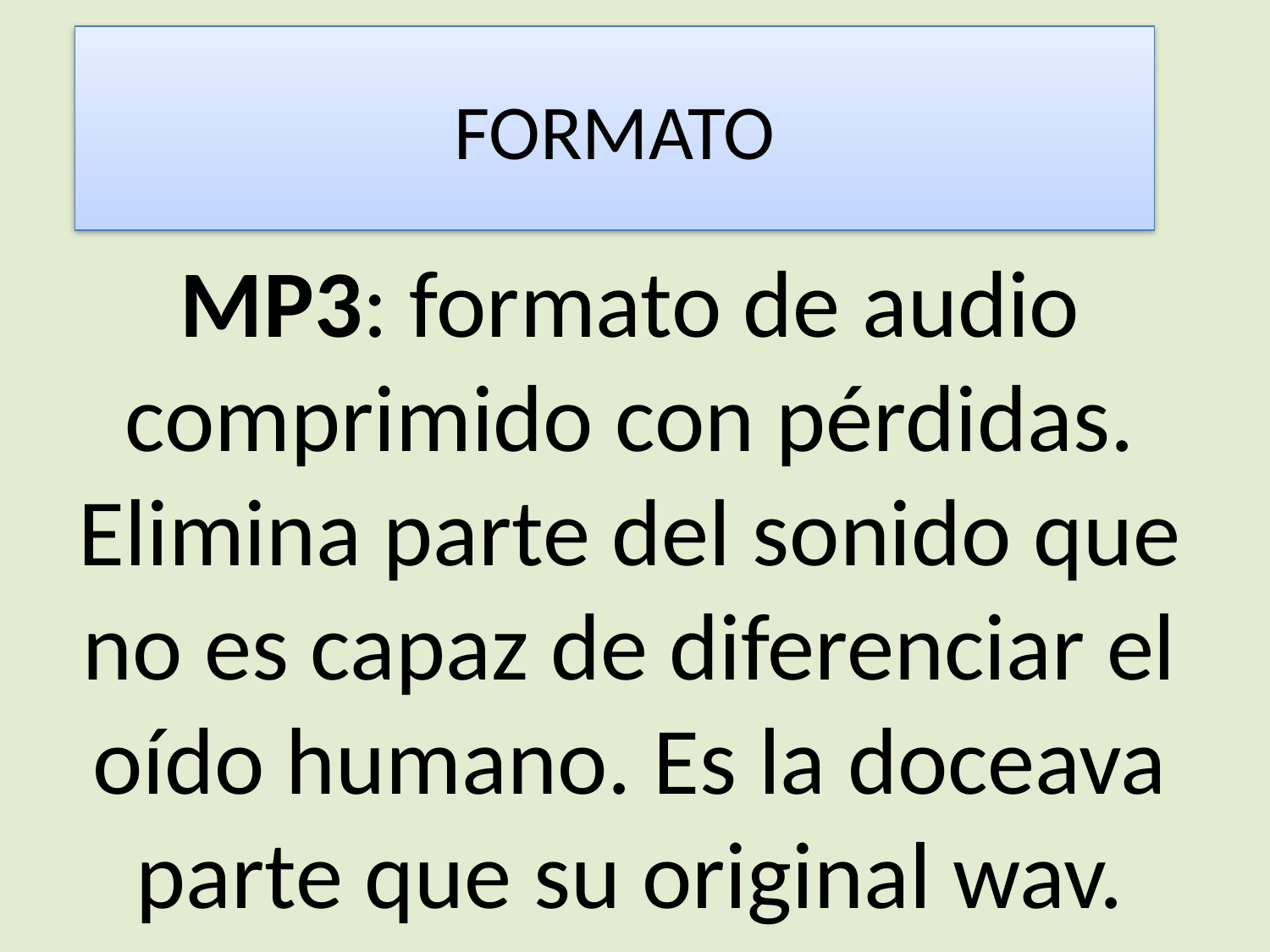

# FORMATO
MP3: formato de audio comprimido con pérdidas. Elimina parte del sonido que no es capaz de diferenciar el oído humano. Es la doceava parte que su original wav.